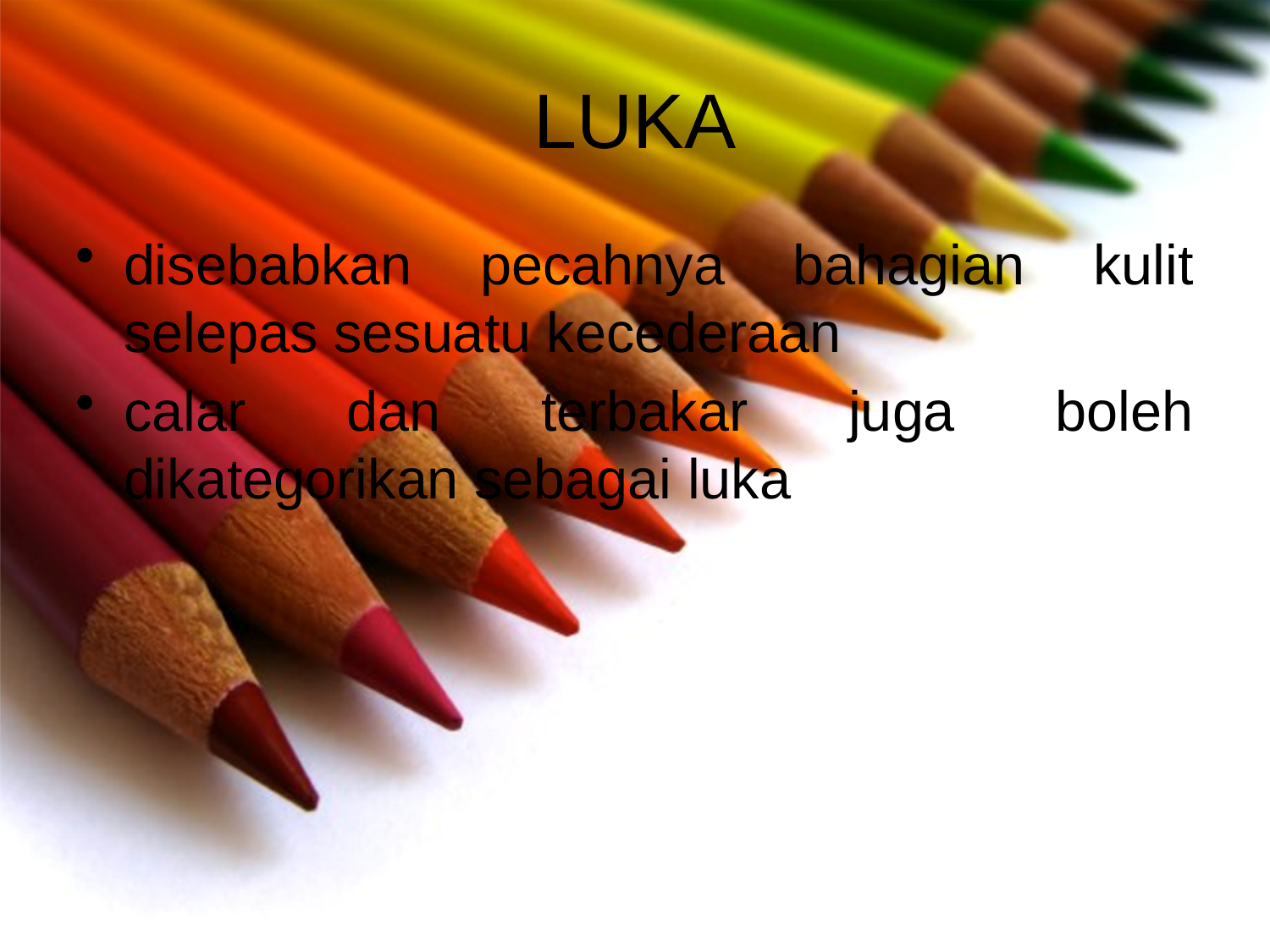

# LUKA
disebabkan pecahnya bahagian kulit selepas sesuatu kecederaan
calar dan terbakar juga boleh dikategorikan sebagai luka